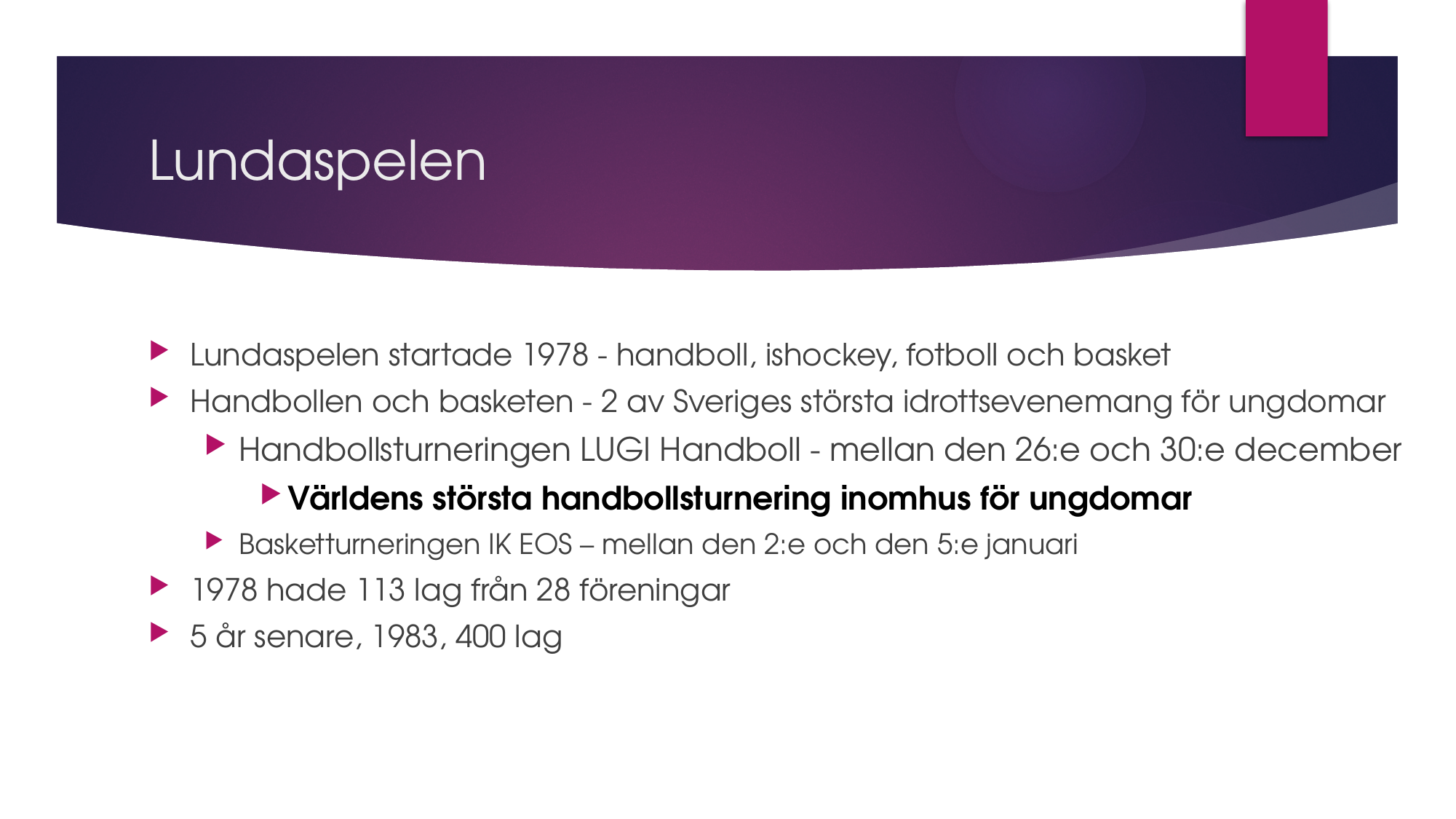

# Lundaspelen
Lundaspelen startade 1978 - handboll, ishockey, fotboll och basket
Handbollen och basketen - 2 av Sveriges största idrottsevenemang för ungdomar
Handbollsturneringen LUGI Handboll - mellan den 26:e och 30:e december
Världens största handbollsturnering inomhus för ungdomar
Basketturneringen IK EOS – mellan den 2:e och den 5:e januari
1978 hade 113 lag från 28 föreningar
5 år senare, 1983, 400 lag